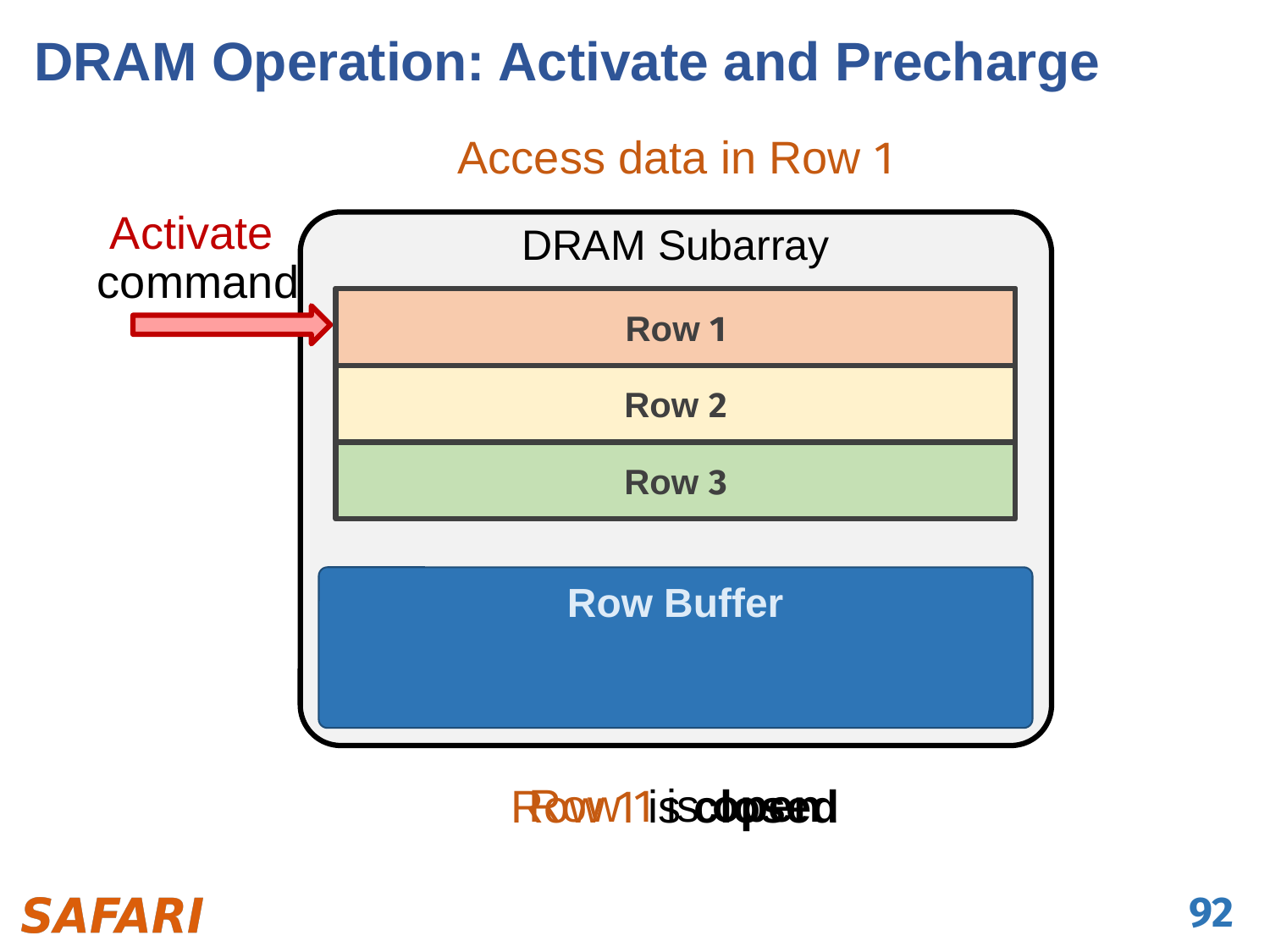

# DRAM Operation: Activate and Precharge
Access data in Row 1
Activate
command
DRAM Subarray

Row 1
Row 1

Row 2
Row 3
Row Buffer
Row 1 is open
Row 1 is closed
92